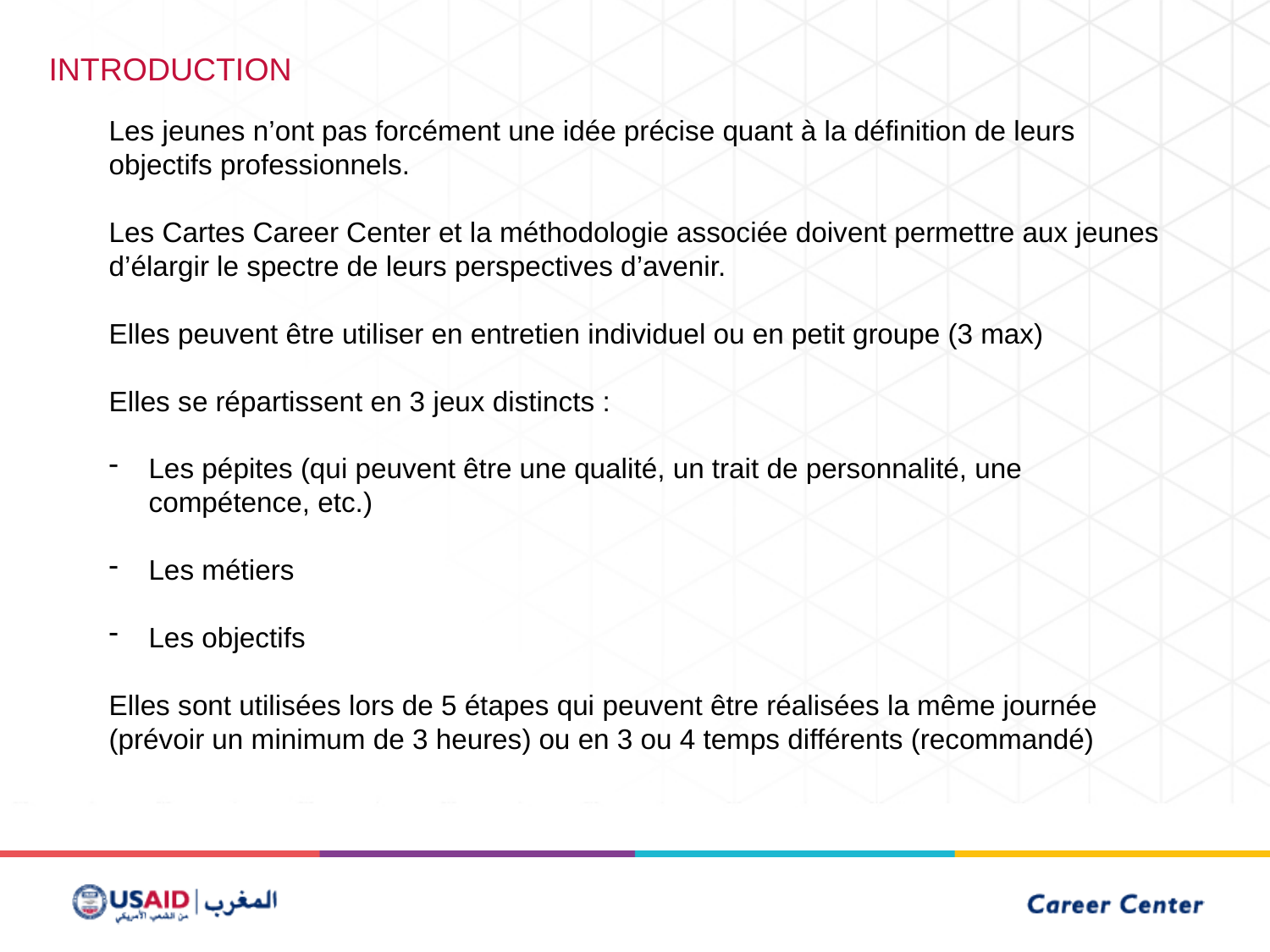

INTRODUCTION
Les jeunes n’ont pas forcément une idée précise quant à la définition de leurs objectifs professionnels.

Les Cartes Career Center et la méthodologie associée doivent permettre aux jeunes d’élargir le spectre de leurs perspectives d’avenir.

Elles peuvent être utiliser en entretien individuel ou en petit groupe (3 max)

Elles se répartissent en 3 jeux distincts :

Les pépites (qui peuvent être une qualité, un trait de personnalité, une compétence, etc.)

Les métiers

Les objectifs

Elles sont utilisées lors de 5 étapes qui peuvent être réalisées la même journée (prévoir un minimum de 3 heures) ou en 3 ou 4 temps différents (recommandé)